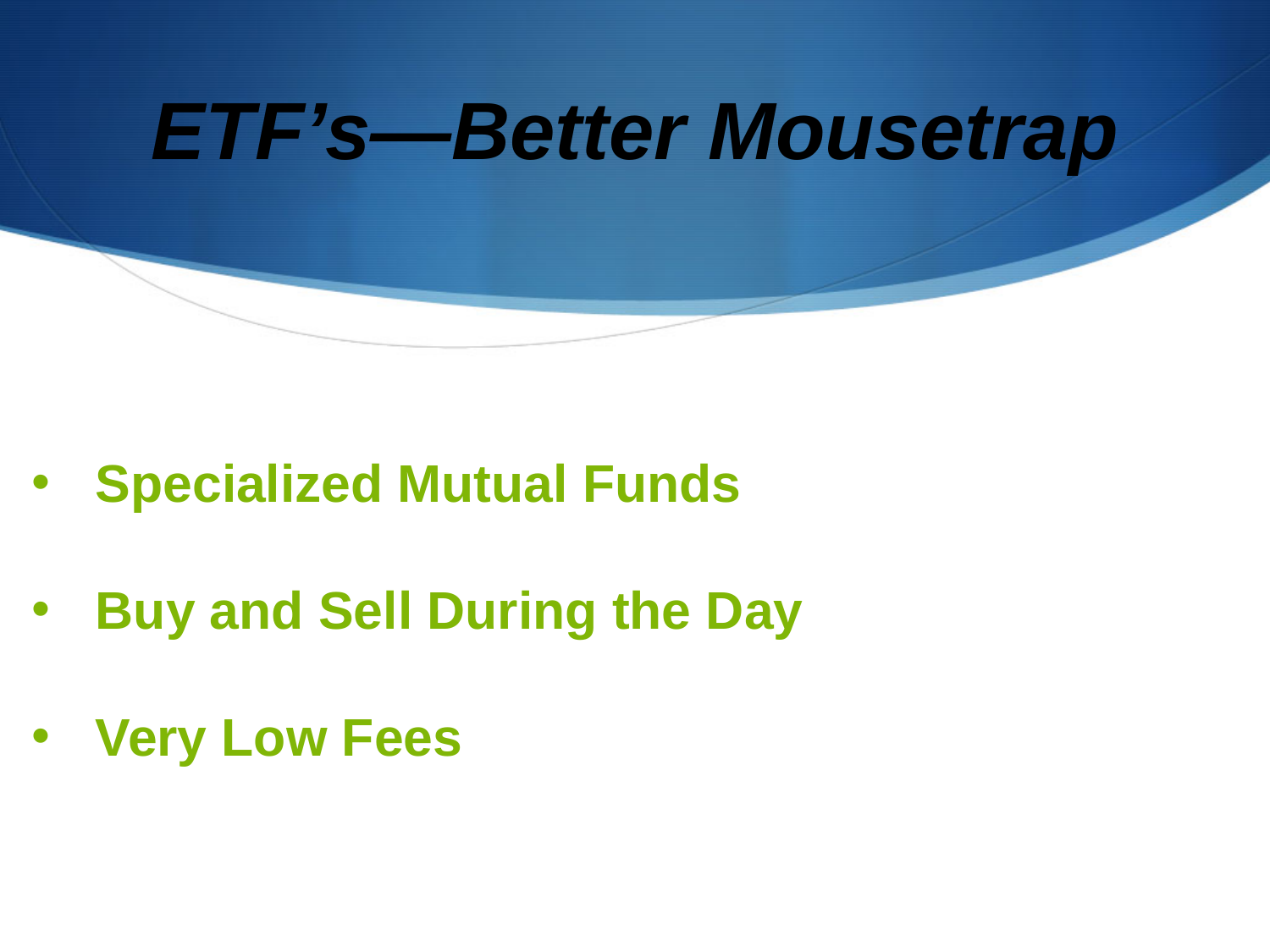

# ETF’s—Better Mousetrap

Specialized Mutual Funds

Buy and Sell During the Day

Very Low Fees